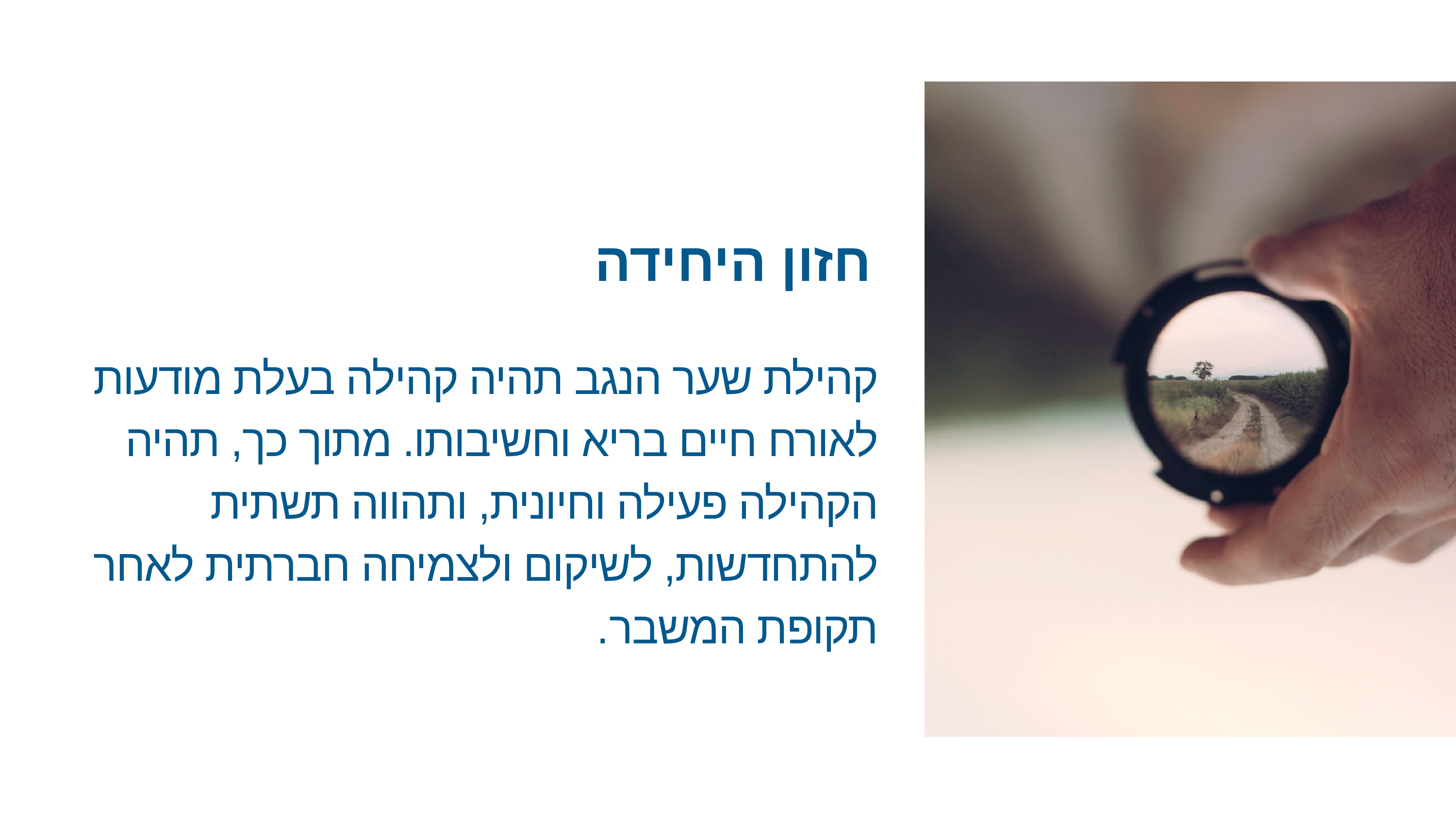

חזון היחידה
קהילת שער הנגב תהיה קהילה בעלת מודעות לאורח חיים בריא וחשיבותו. מתוך כך, תהיה הקהילה פעילה וחיונית, ותהווה תשתית להתחדשות, לשיקום ולצמיחה חברתית לאחר תקופת המשבר.